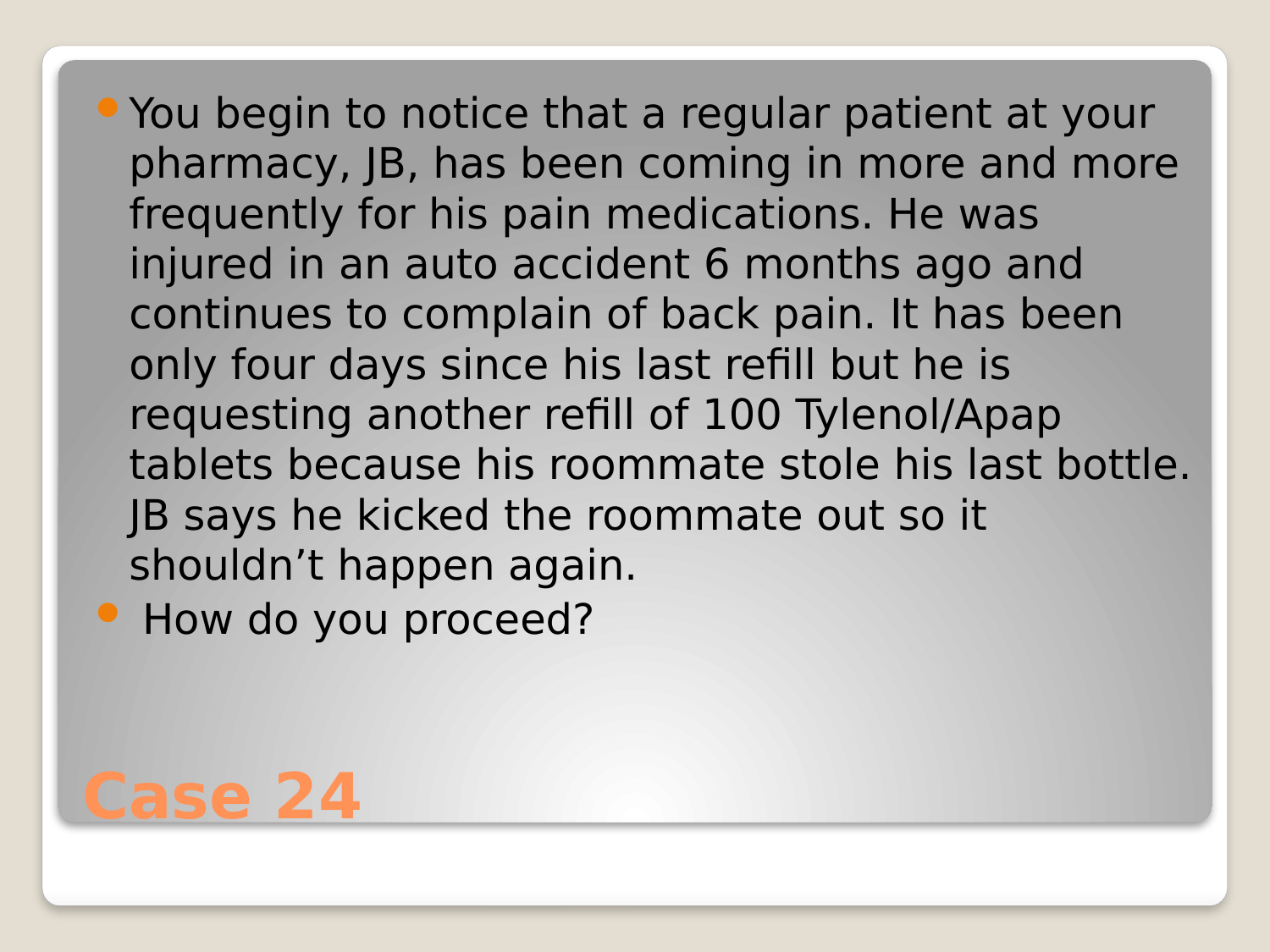

You begin to notice that a regular patient at your pharmacy, JB, has been coming in more and more frequently for his pain medications. He was injured in an auto accident 6 months ago and continues to complain of back pain. It has been only four days since his last refill but he is requesting another refill of 100 Tylenol/Apap tablets because his roommate stole his last bottle. JB says he kicked the roommate out so it shouldn’t happen again.
 How do you proceed?
# Case 24